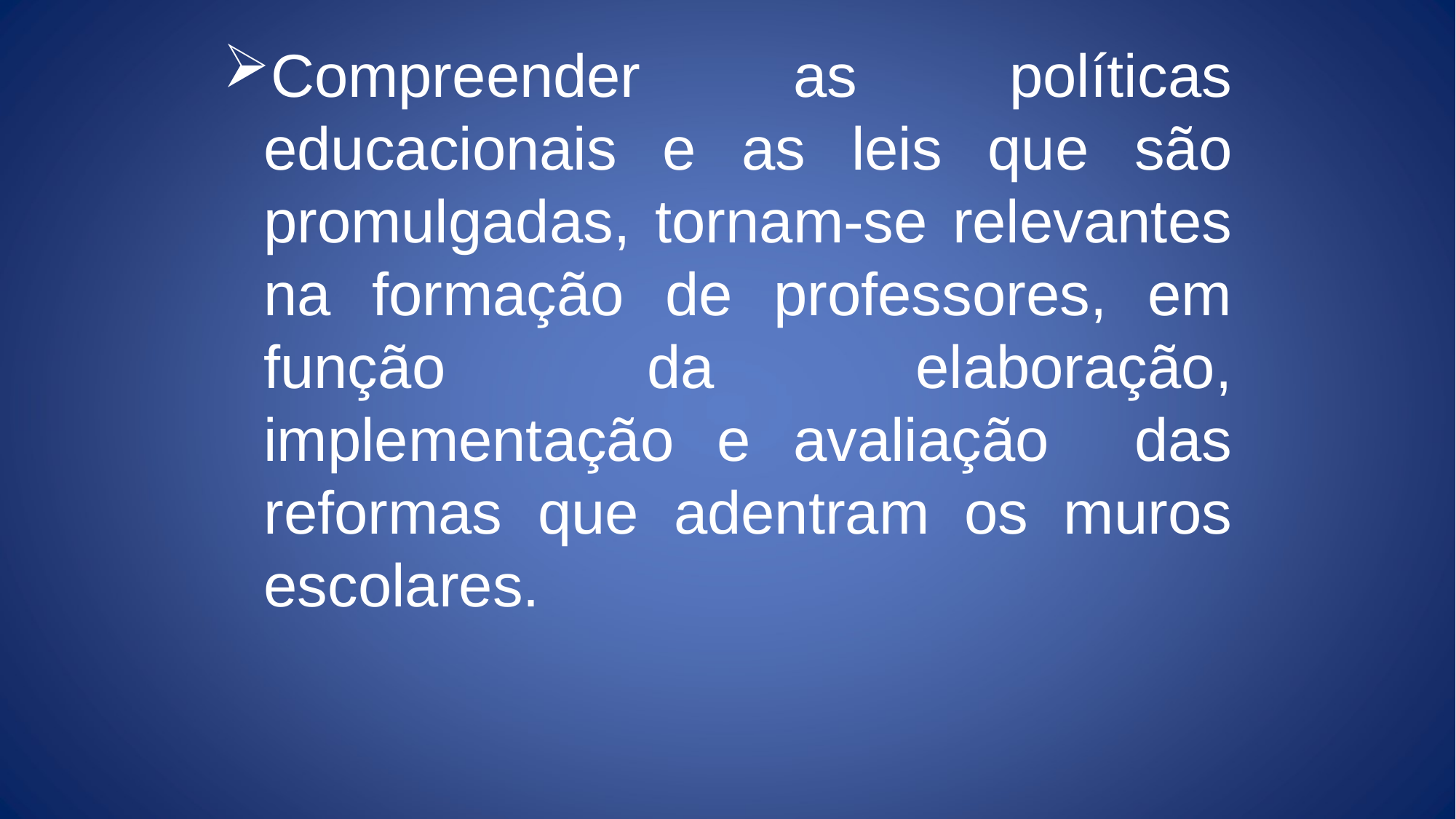

Compreender as políticas educacionais e as leis que são promulgadas, tornam-se relevantes na formação de professores, em função da elaboração, implementação e avaliação  das reformas que adentram os muros escolares.